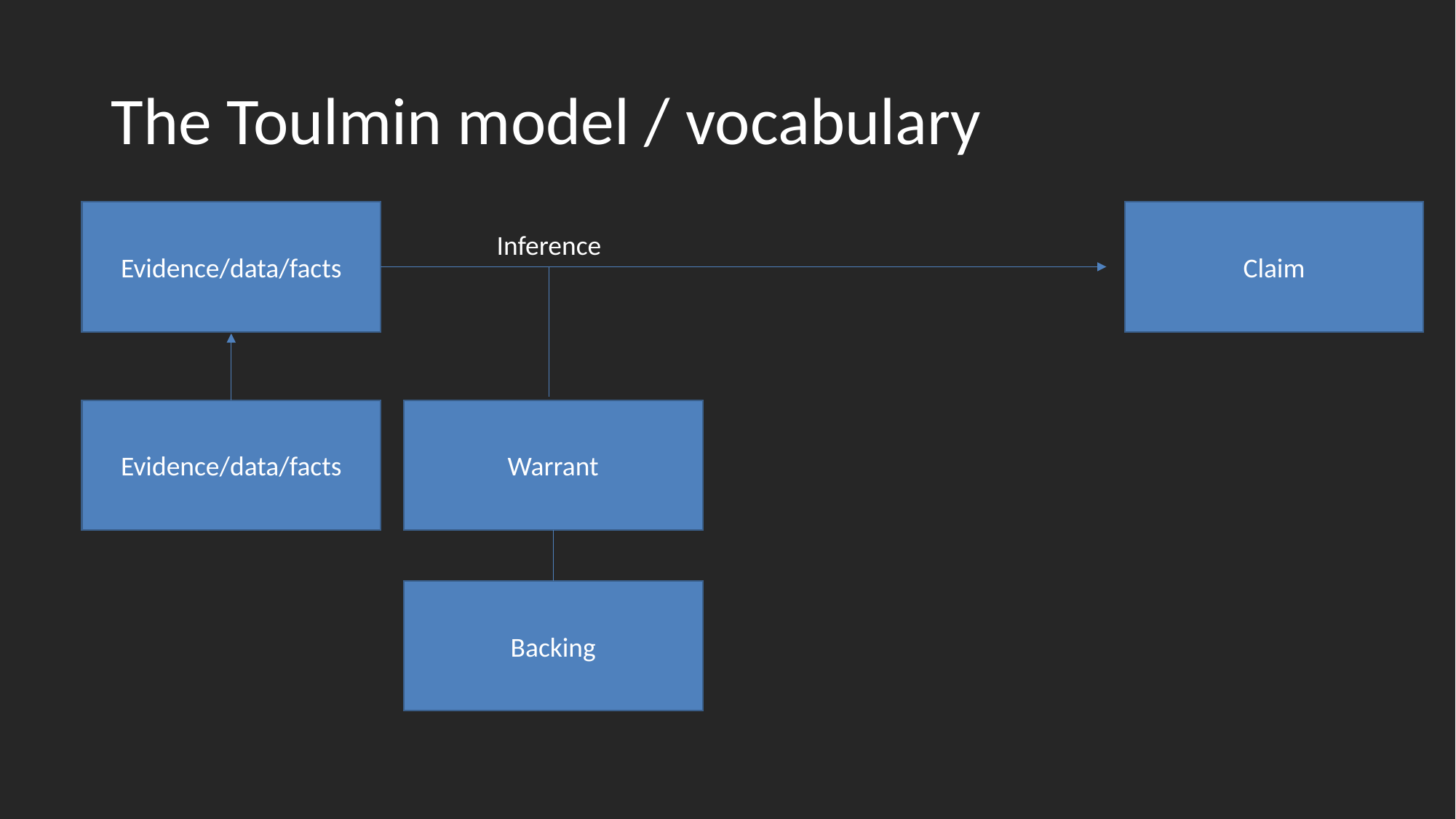

# The Toulmin model / vocabulary
Evidence/data/facts
Claim
Inference
Evidence/data/facts
Warrant
Backing